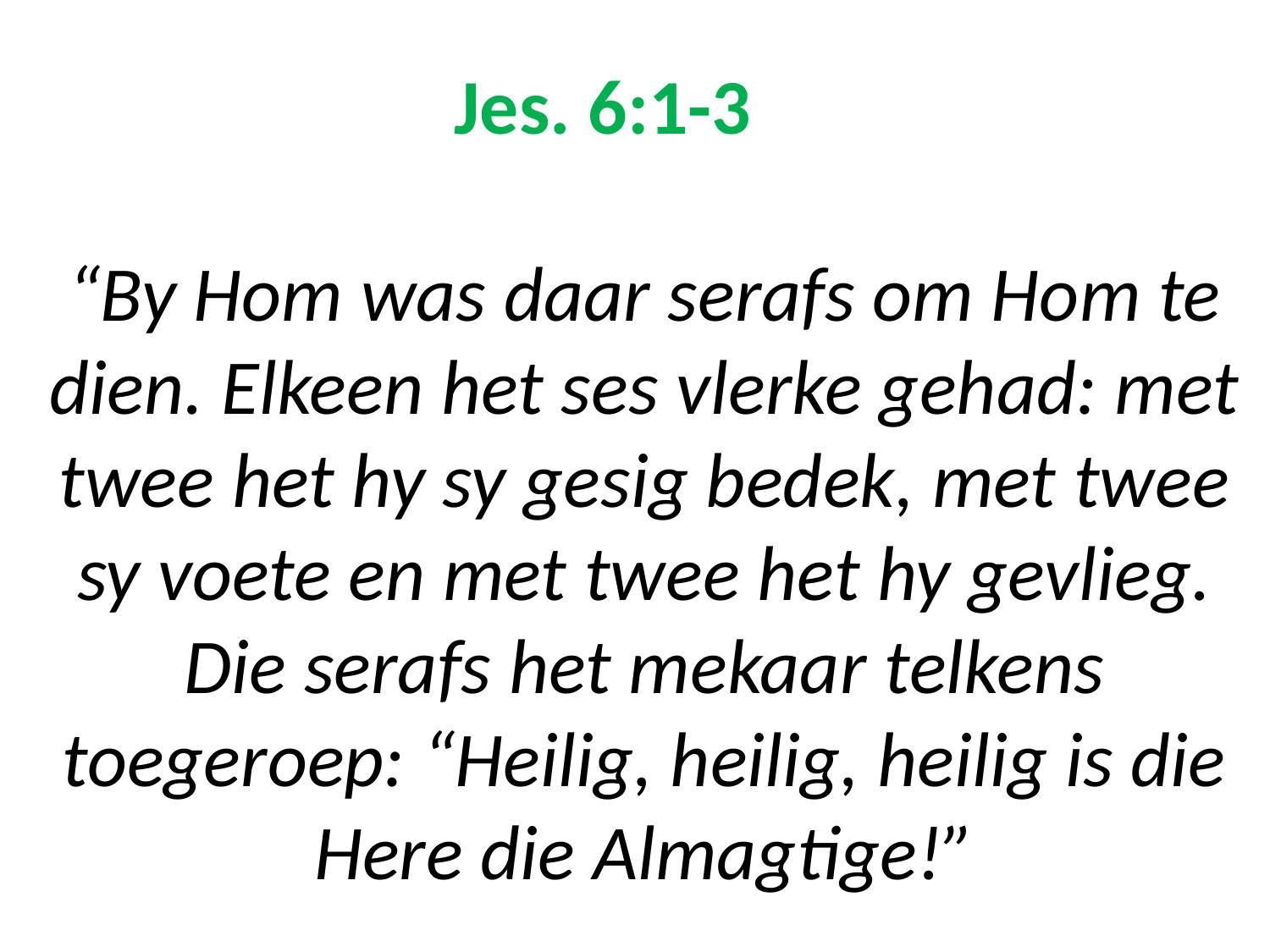

# Jes. 6:1-3 “By Hom was daar serafs om Hom te dien. Elkeen het ses vlerke gehad: met twee het hy sy gesig bedek, met twee sy voete en met twee het hy gevlieg. Die serafs het mekaar telkens toegeroep: “Heilig, heilig, heilig is die Here die Almagtige!”